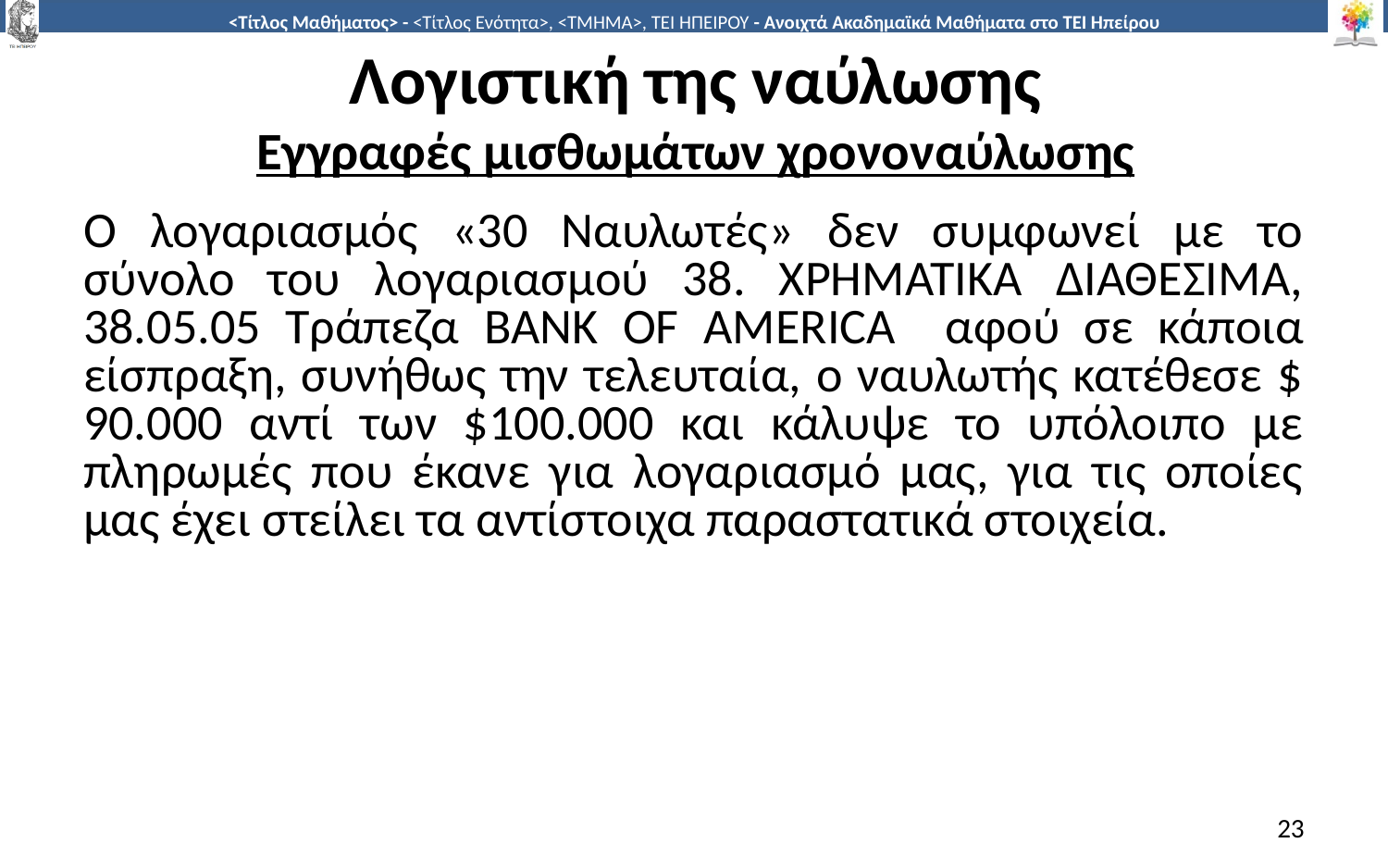

# Λογιστική της ναύλωσης Εγγραφές μισθωμάτων χρονοναύλωσης
Ο λογαριασμός «30 Ναυλωτές» δεν συμφωνεί με το σύνολο του λογαριασμού 38. ΧΡΗΜΑΤΙΚΑ ΔΙΑΘΕΣΙΜΑ, 38.05.05 Τράπεζα BANK OF AMERICA  αφού σε κάποια είσπραξη, συνήθως την τελευταία, ο ναυλωτής κατέθεσε $ 90.000 αντί των $100.000 και κάλυψε το υπόλοιπο με πληρωμές που έκανε για λογαριασμό μας, για τις οποίες μας έχει στείλει τα αντίστοιχα παραστατικά στοιχεία.

23